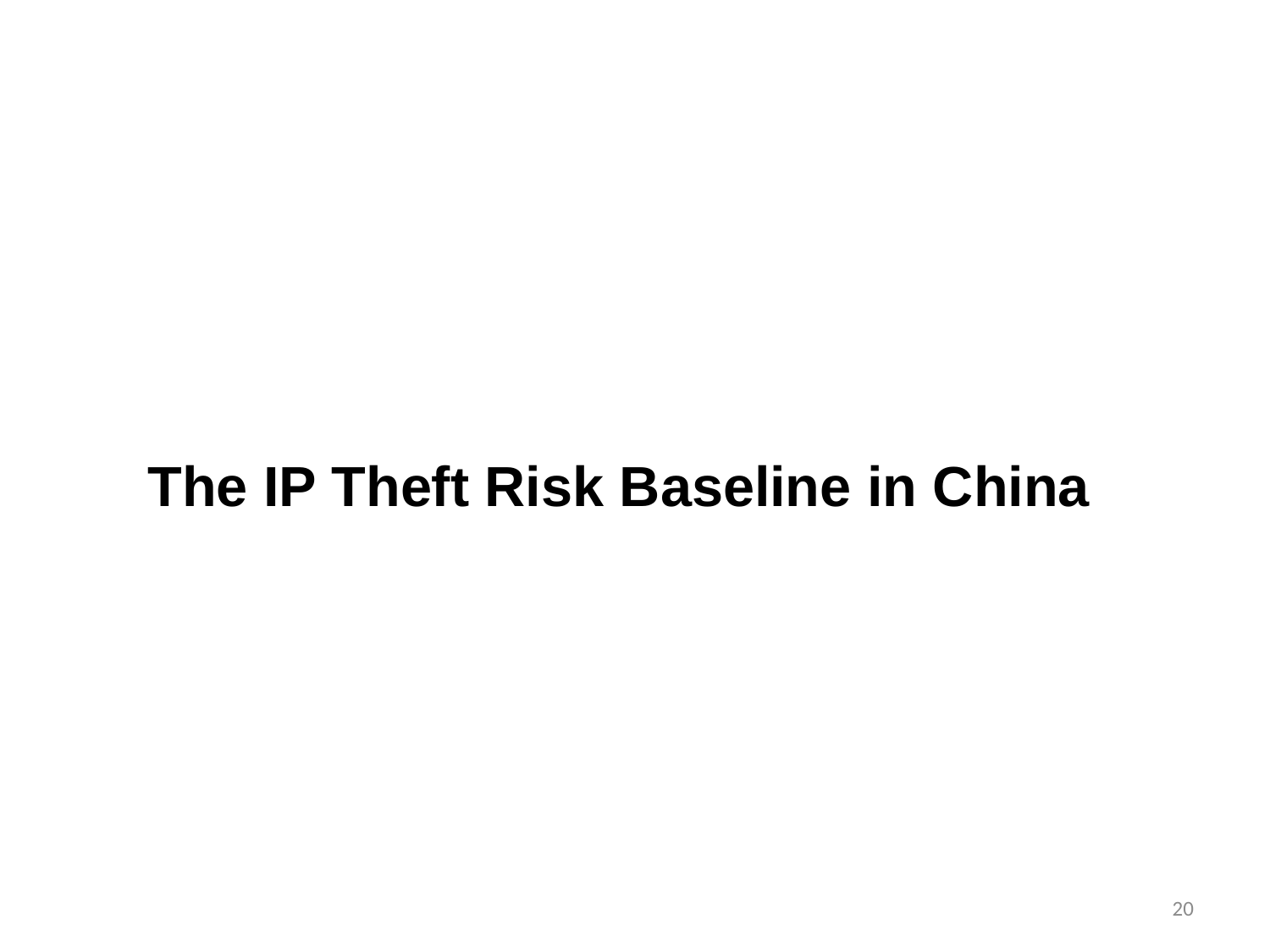

Countermeasure Strategy

The IP Theft Risk Baseline in China
20